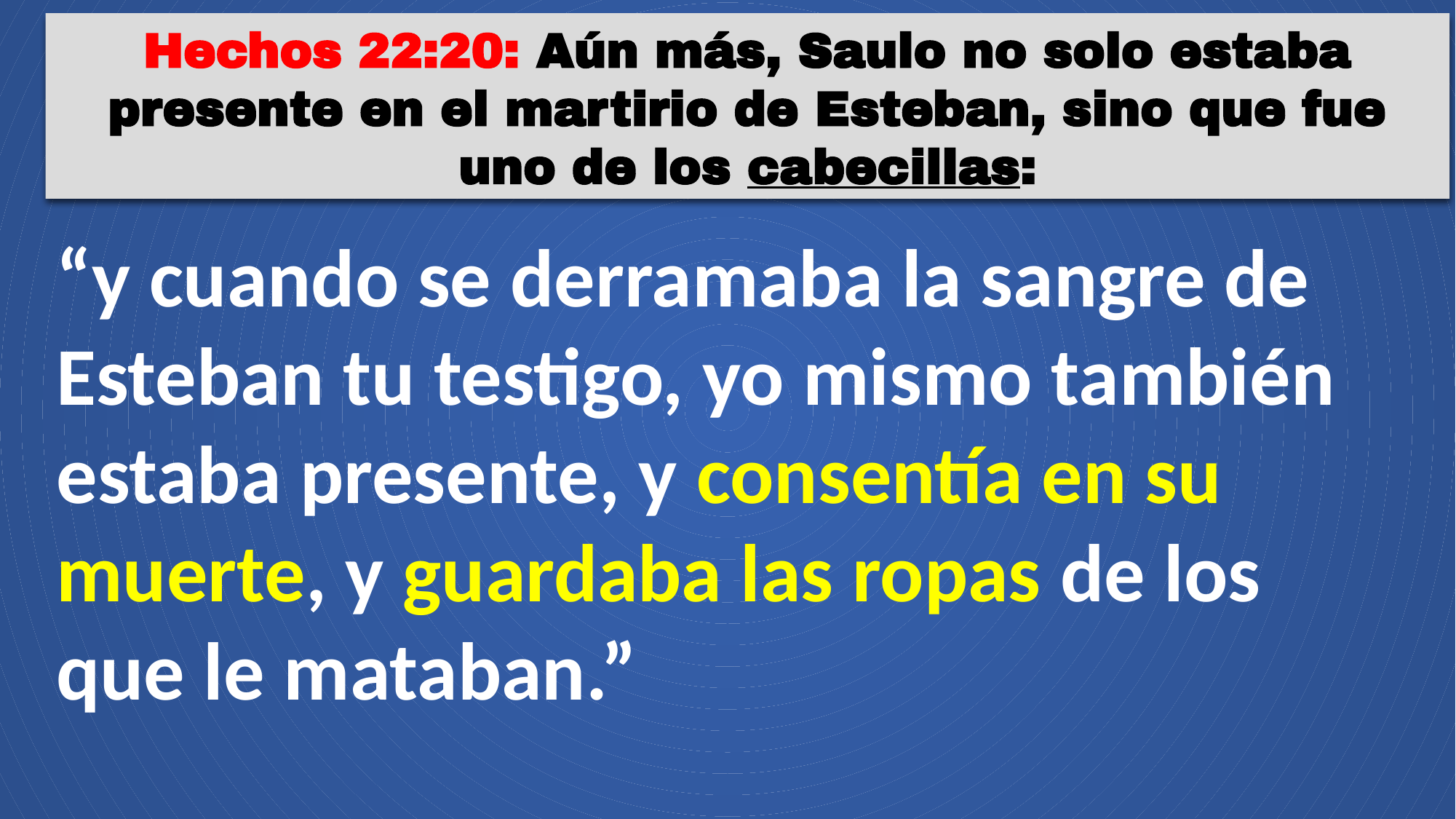

Hechos 22:20: Aún más, Saulo no solo estaba presente en el martirio de Esteban, sino que fue uno de los cabecillas:
“y cuando se derramaba la sangre de Esteban tu testigo, yo mismo también estaba presente, y consentía en su muerte, y guardaba las ropas de los que le mataban.”